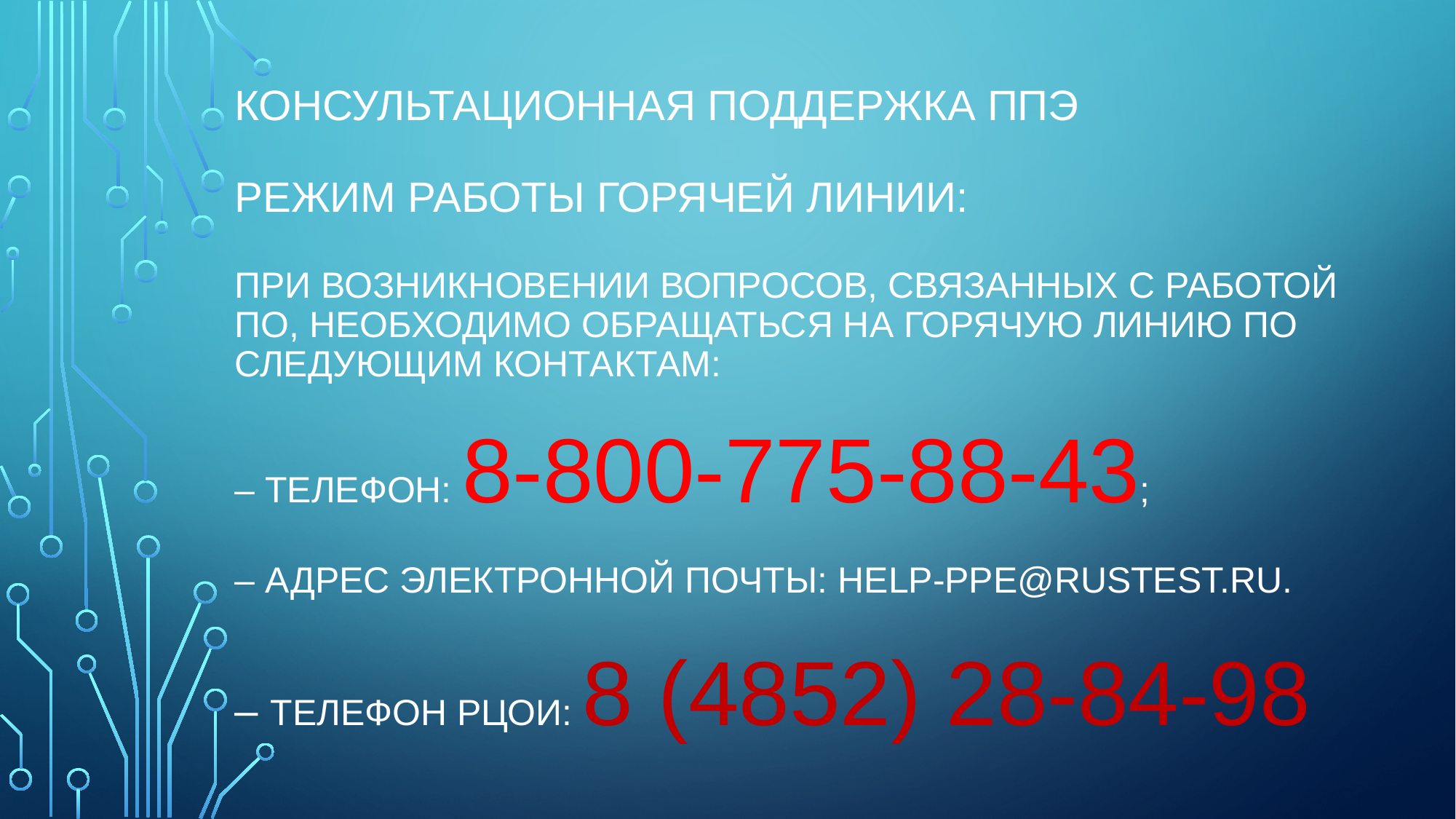

# Консультационная поддержка ППЭ Режим работы горячей линии: При возникновении вопросов, связанных с работой ПО, необходимо обращаться на горячую линию по следующим контактам: – телефон: 8-800-775-88-43; – адрес электронной почты: help-ppe@rustest.ru. – телефон РЦОИ: 8 (4852) 28-84-98